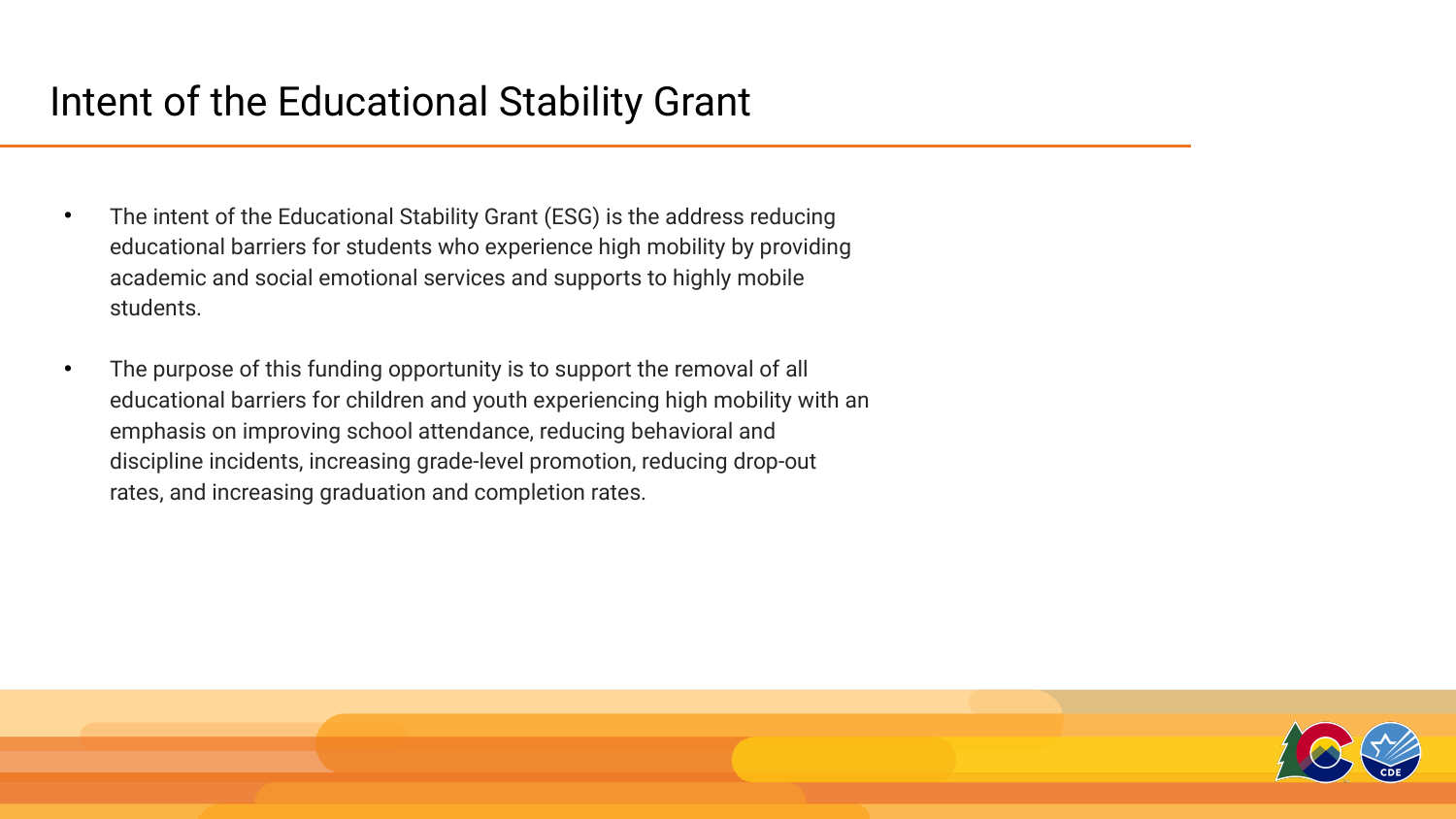

# Intent of the Educational Stability Grant
The intent of the Educational Stability Grant (ESG) is the address reducing educational barriers for students who experience high mobility by providing academic and social emotional services and supports to highly mobile students.

The purpose of this funding opportunity is to support the removal of all educational barriers for children and youth experiencing high mobility with an emphasis on improving school attendance, reducing behavioral and discipline incidents, increasing grade-level promotion, reducing drop-out rates, and increasing graduation and completion rates.